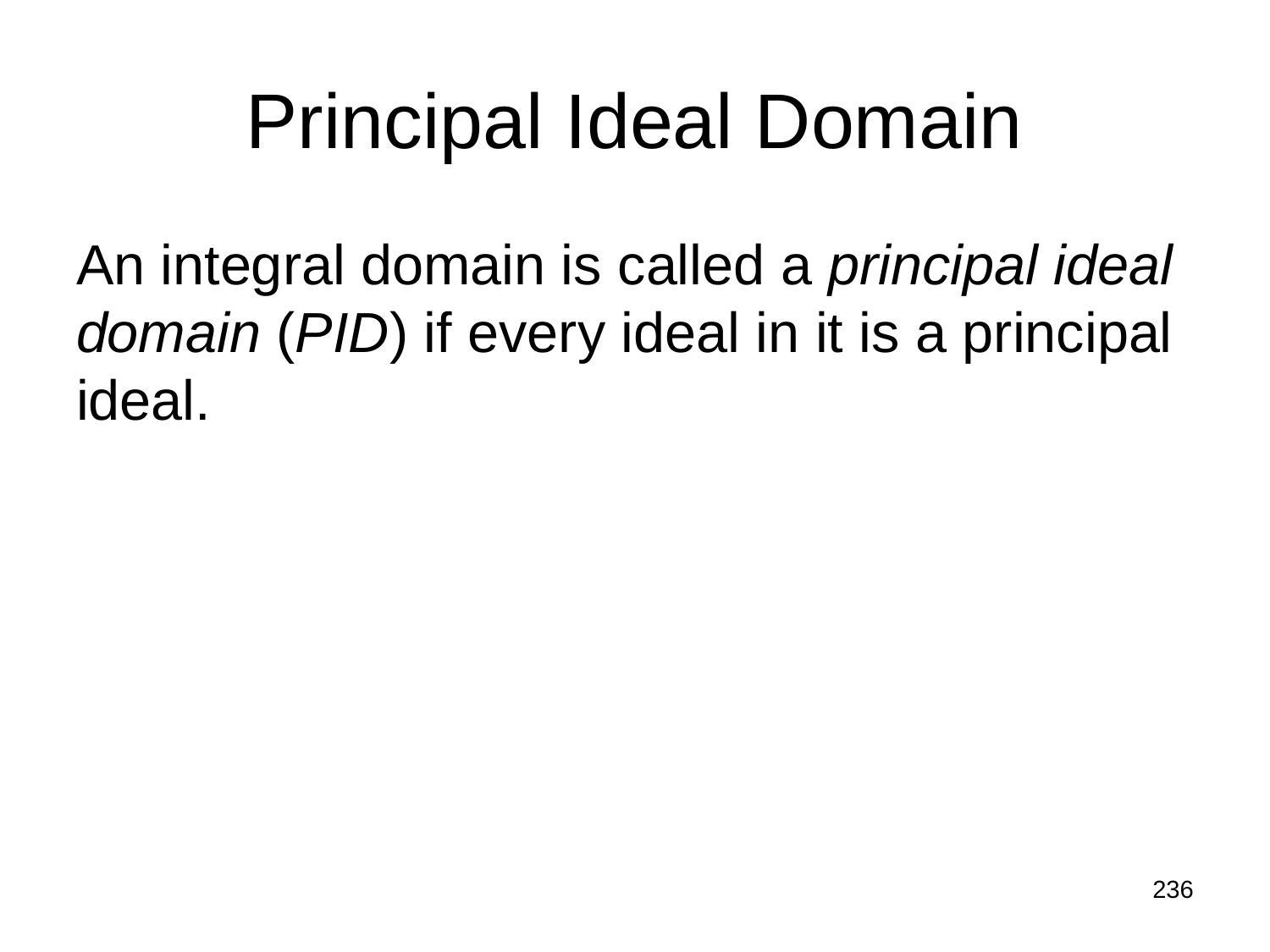

# Principal Ideal Domain
An integral domain is called a principal ideal domain (PID) if every ideal in it is a principal ideal.
236